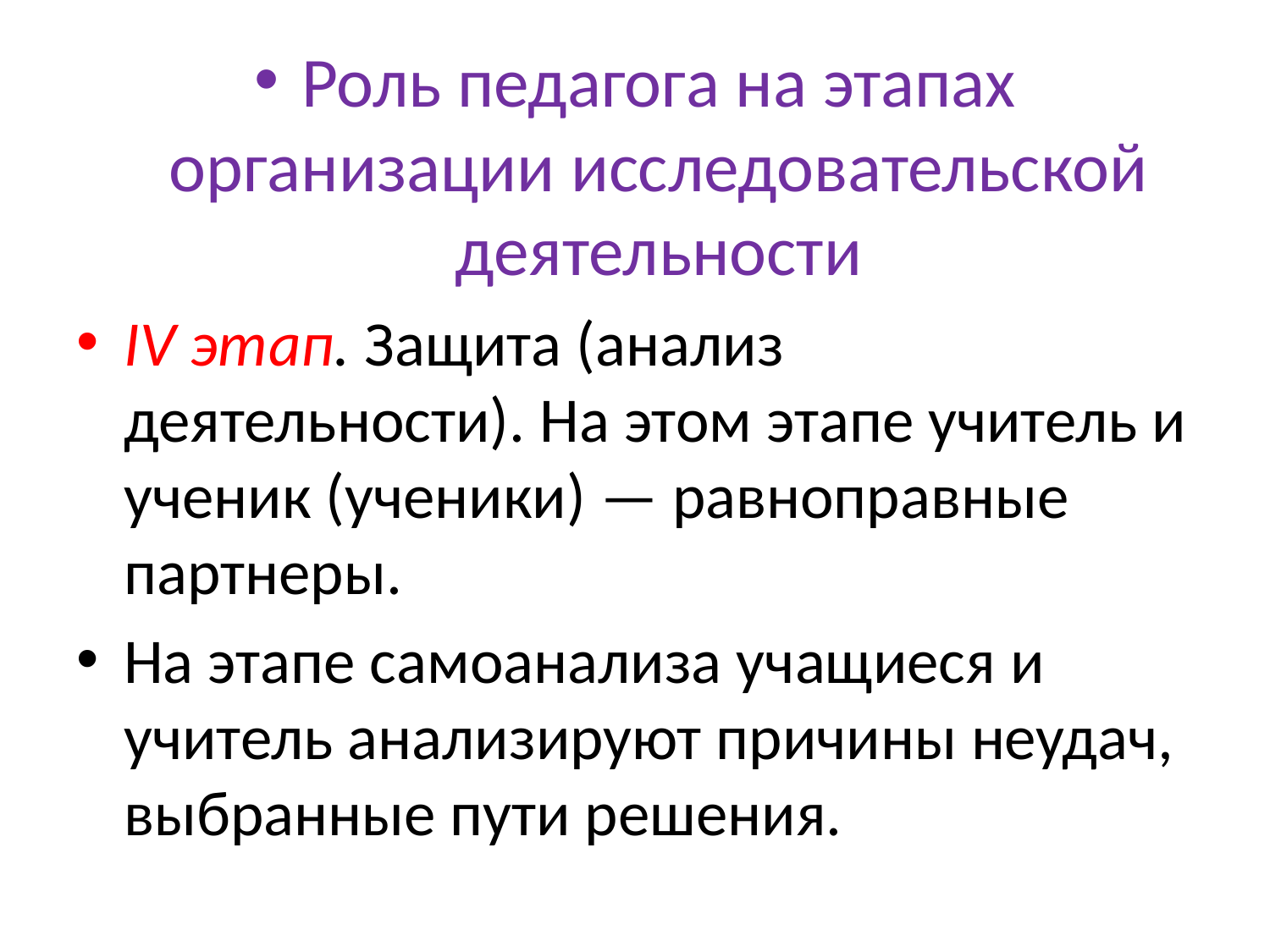

Роль педагога на этапах организации исследовательской деятельности
IV этап. Защита (анализ деятельности). На этом этапе учитель и ученик (ученики) — равноправные партнеры.
На этапе самоанализа учащиеся и учитель анализируют причины неудач, выбранные пути решения.